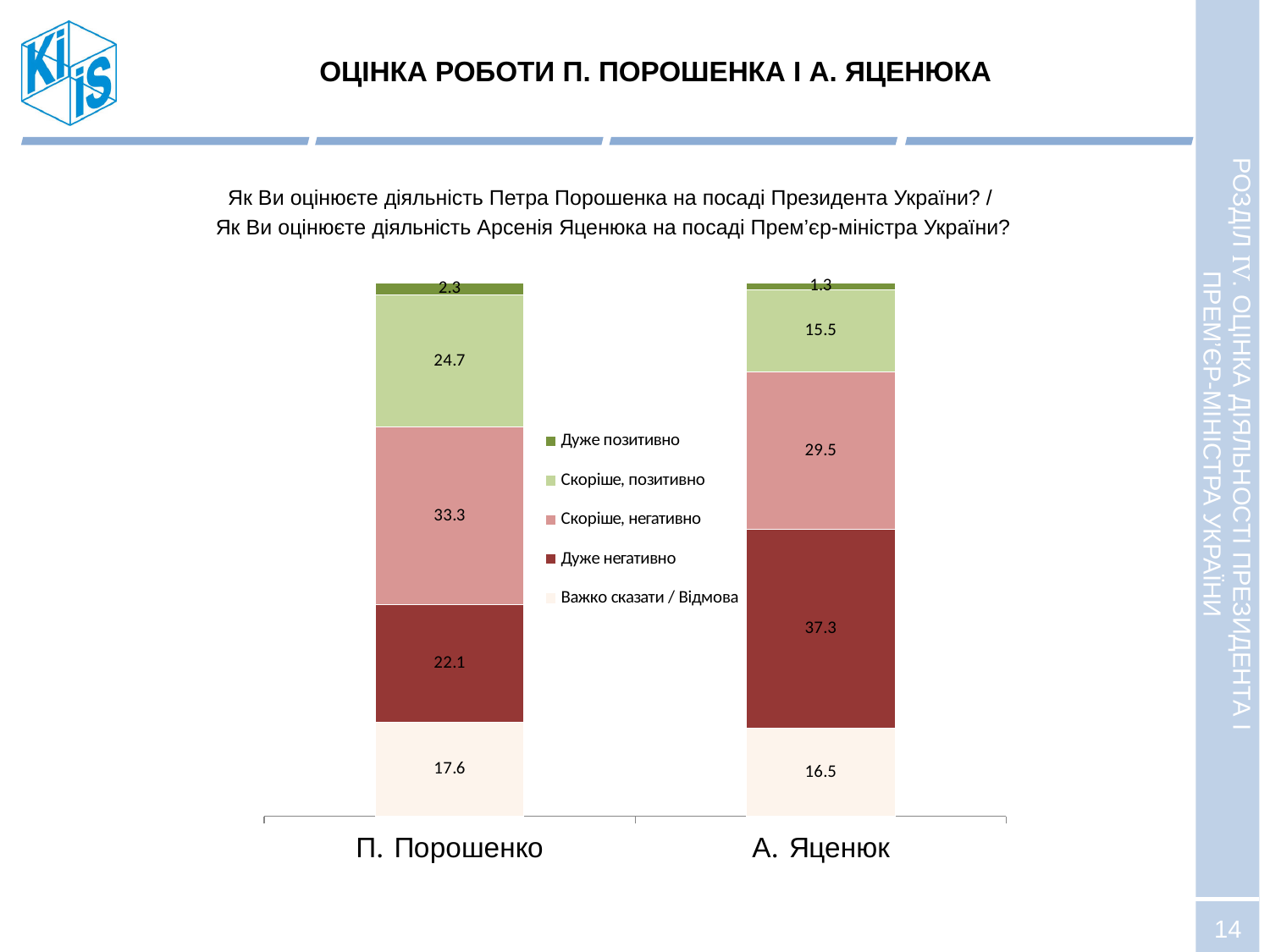

# ОЦІНКА РОБОТИ П. ПОРОШЕНКА І А. ЯЦЕНЮКА
Як Ви оцінюєте діяльність Петра Порошенка на посаді Президента України? /
Як Ви оцінюєте діяльність Арсенія Яценюка на посаді Прем’єр-міністра України?

### Chart

| Category | Важко сказати / Відмова | Дуже негативно | Скоріше, негативно | Скоріше, позитивно | Дуже позитивно |
|---|---|---|---|---|---|
| П. Порошенко | 17.563600782778863 | 22.06457925636008 | 33.31702544031311 | 24.70645792563601 | 2.3483365949119372 |
| А. Яценюк | 16.487279843444227 | 37.279843444227005 | 29.45205479452055 | 15.50880626223092 | 1.2720156555772995 |
РОЗДІЛ IV. ОЦІНКА ДІЯЛЬНОСТІ ПРЕЗИДЕНТА І ПРЕМ’ЄР-МІНІСТРА УКРАЇНИ